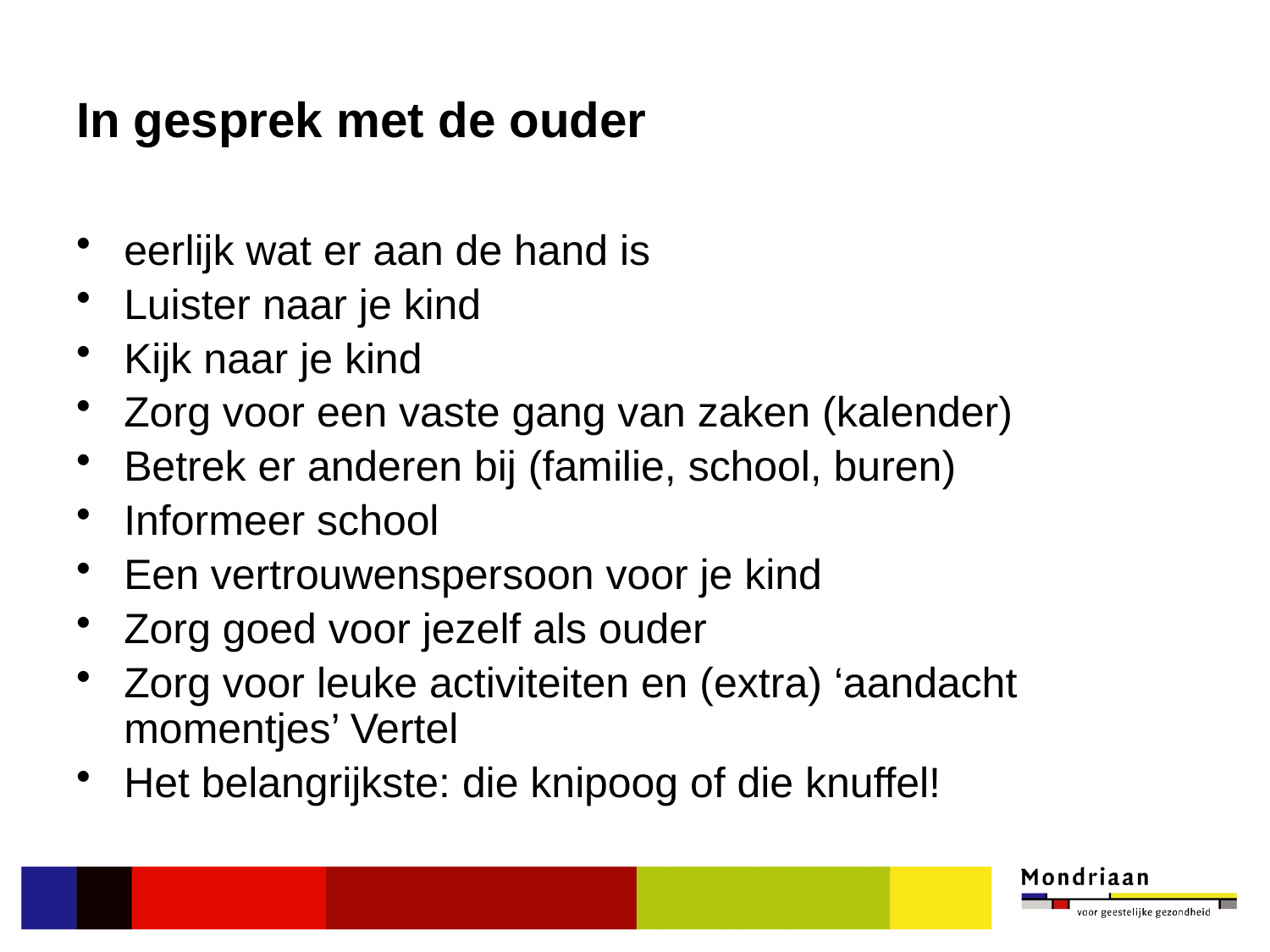

# In gesprek met de ouder
eerlijk wat er aan de hand is
Luister naar je kind
Kijk naar je kind
Zorg voor een vaste gang van zaken (kalender)
Betrek er anderen bij (familie, school, buren)
Informeer school
Een vertrouwenspersoon voor je kind
Zorg goed voor jezelf als ouder
Zorg voor leuke activiteiten en (extra) ‘aandacht momentjes’ Vertel
Het belangrijkste: die knipoog of die knuffel!